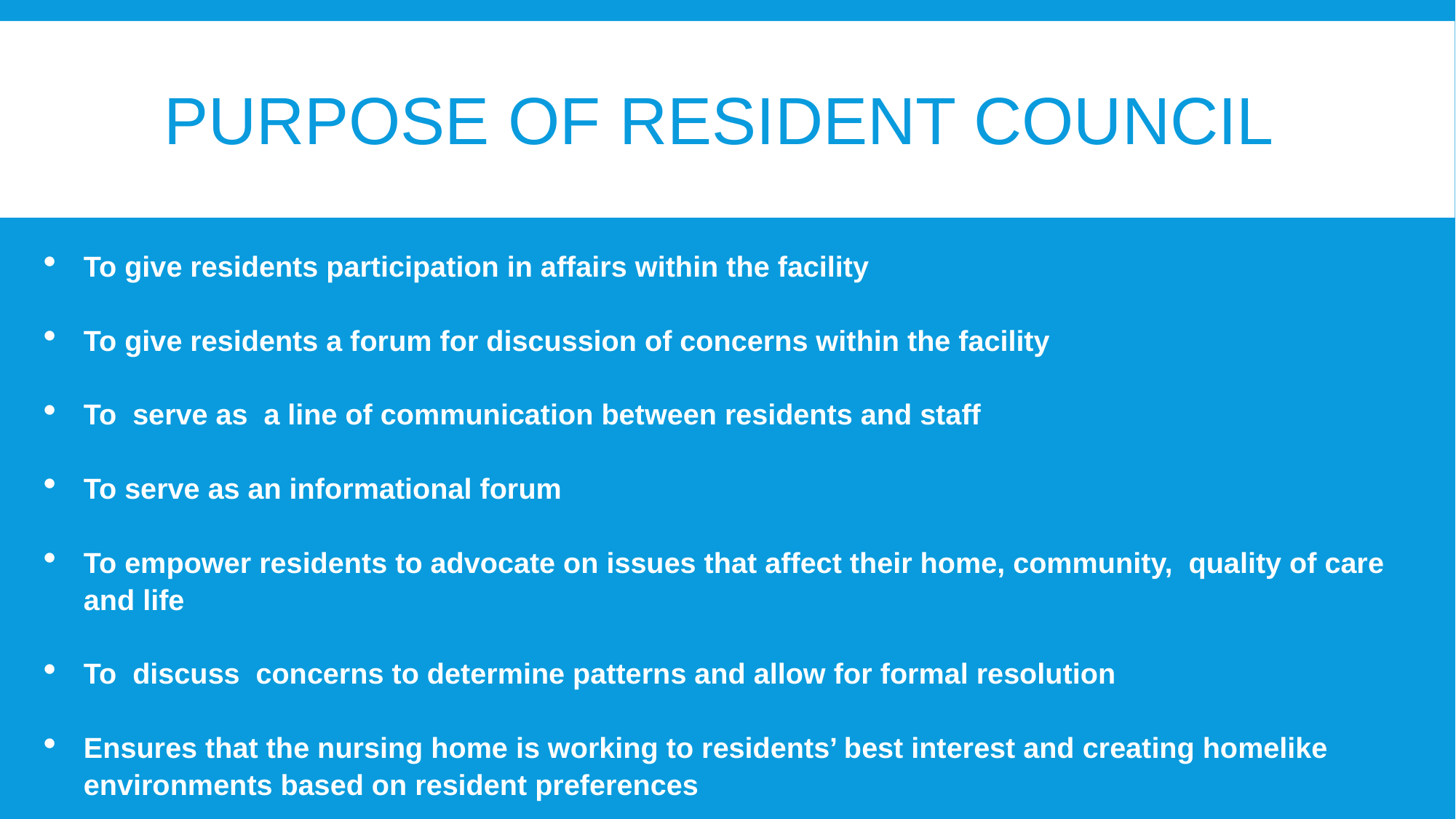

# Purpose of resident council
To give residents participation in affairs within the facility

To give residents a forum for discussion of concerns within the facility

To  serve as  a line of communication between residents and staff

To serve as an informational forum

To empower residents to advocate on issues that affect their home, community,  quality of care and life

To  discuss  concerns to determine patterns and allow for formal resolution

Ensures that the nursing home is working to residents’ best interest and creating homelike environments based on resident preferences